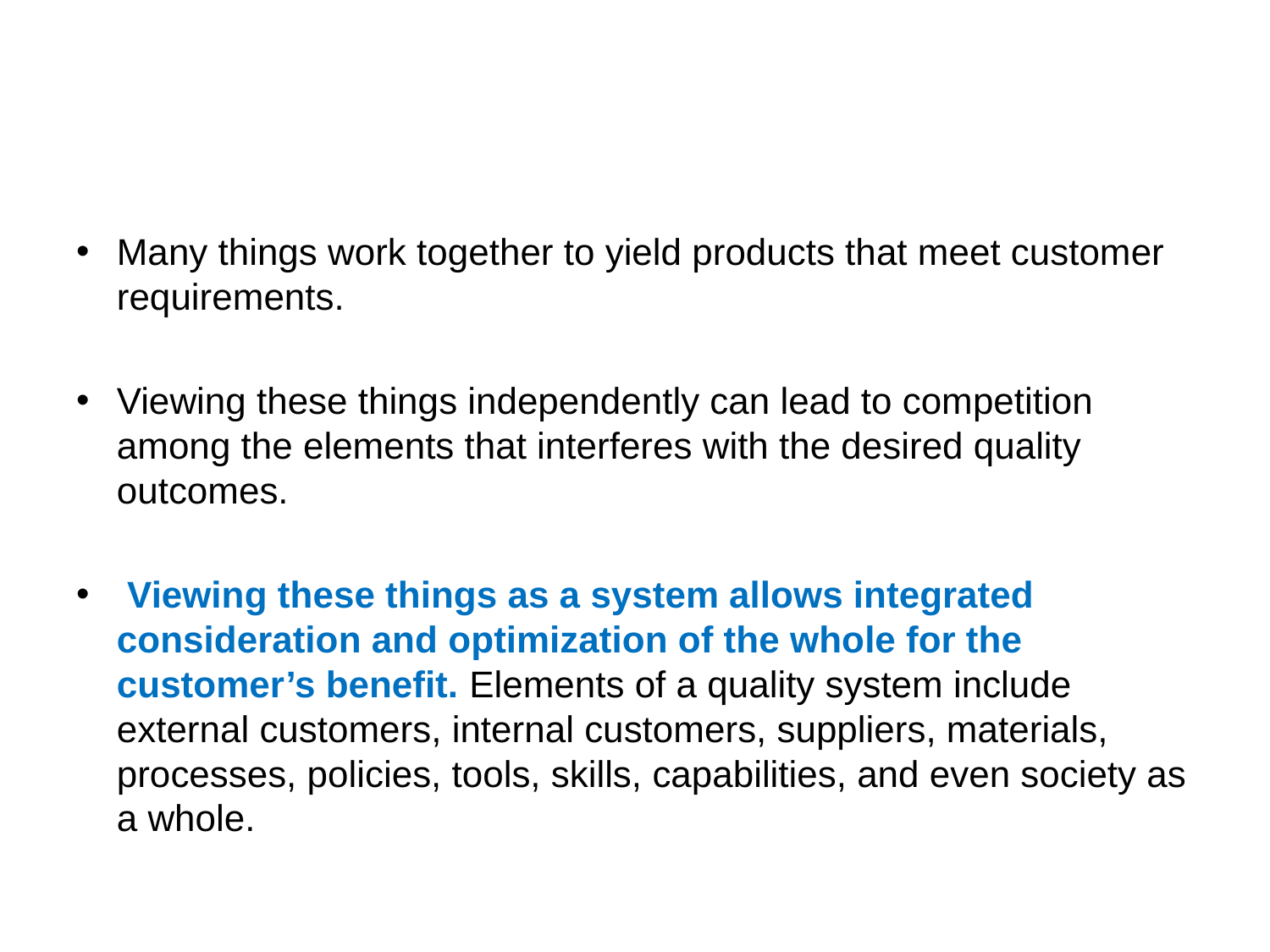

#
Many things work together to yield products that meet customer requirements.

Viewing these things independently can lead to competition among the elements that interferes with the desired quality outcomes.

 Viewing these things as a system allows integrated consideration and optimization of the whole for the customer’s benefit. Elements of a quality system include external customers, internal customers, suppliers, materials, processes, policies, tools, skills, capabilities, and even society as a whole.